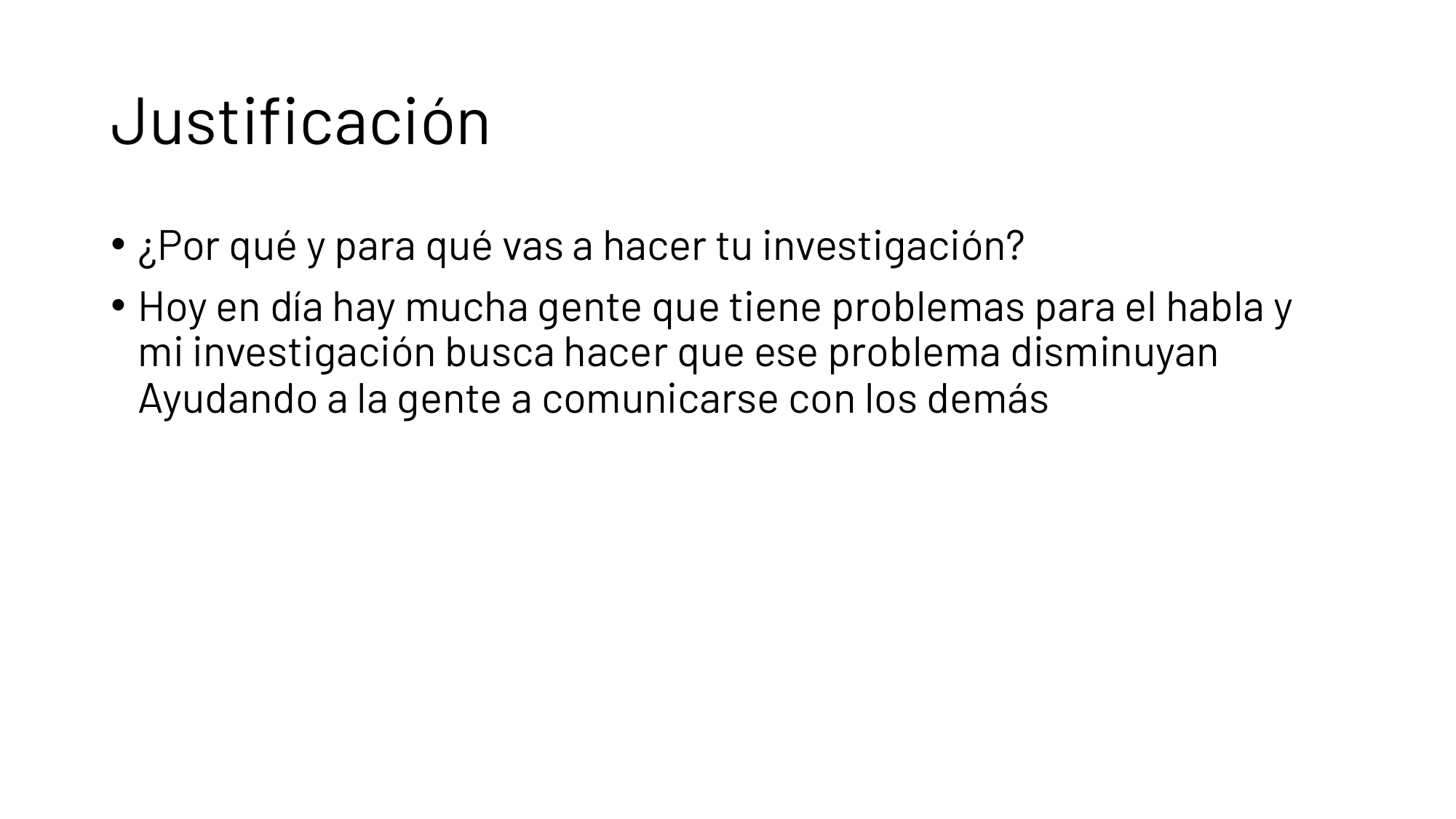

# Justificación
¿Por qué y para qué vas a hacer tu investigación?
Hoy en día hay mucha gente que tiene problemas para el habla y mi investigación busca hacer que ese problema disminuyan Ayudando a la gente a comunicarse con los demás